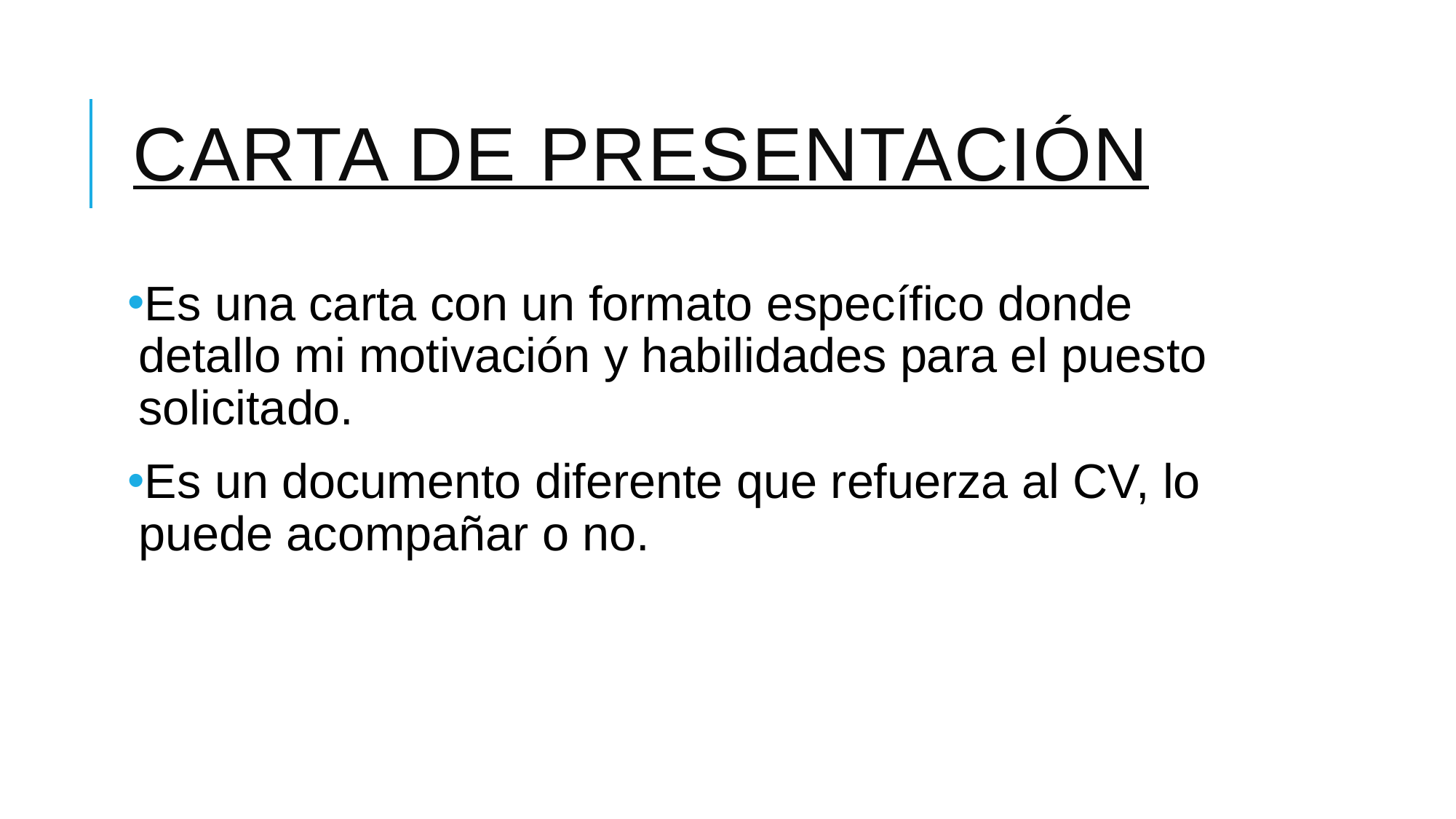

# Carta de presentación
Es una carta con un formato específico donde detallo mi motivación y habilidades para el puesto solicitado.
Es un documento diferente que refuerza al CV, lo puede acompañar o no.